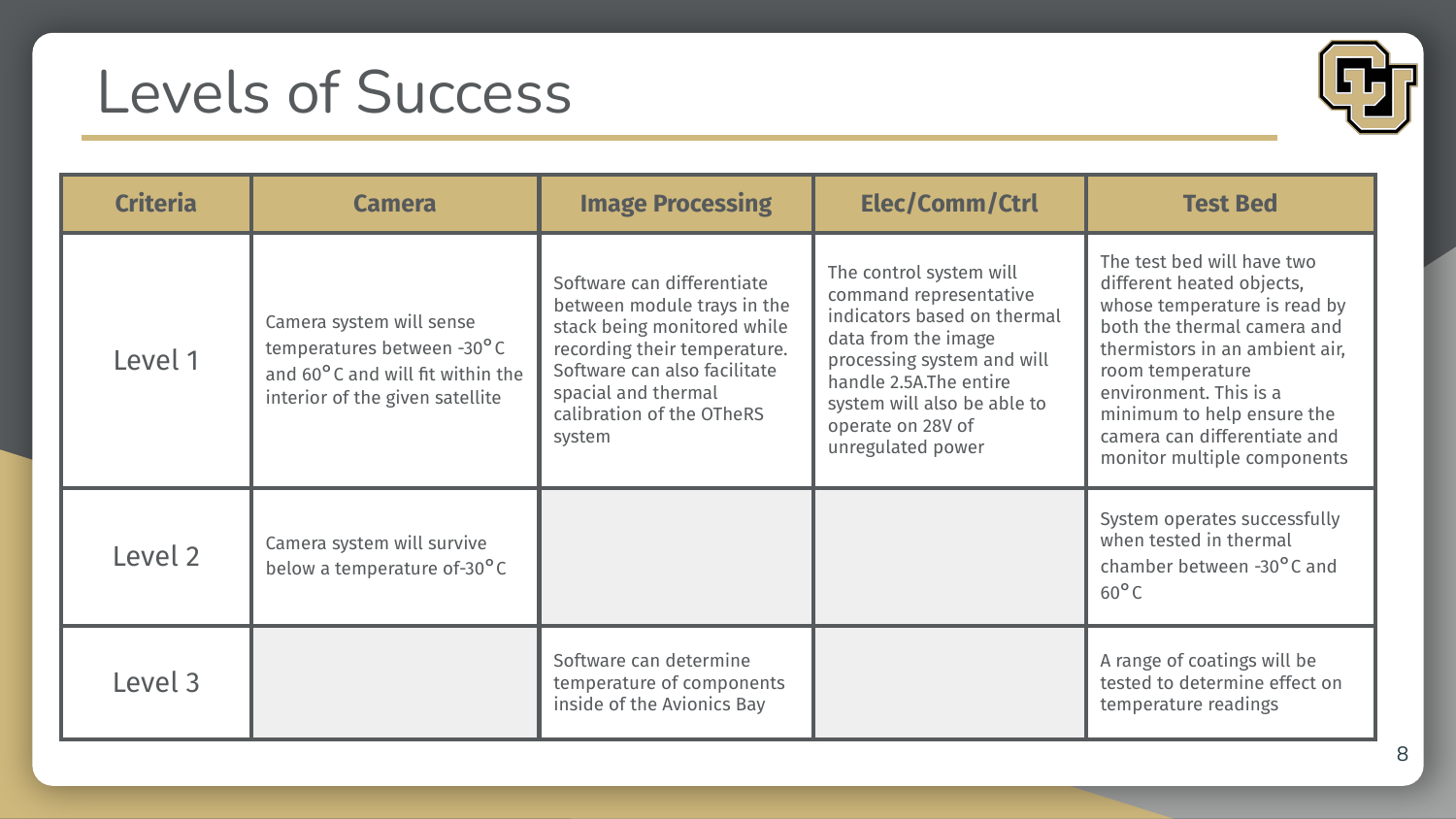

# Levels of Success
| Criteria | Camera | Image Processing | Elec/Comm/Ctrl | Test Bed |
| --- | --- | --- | --- | --- |
| Level 1 | Camera system will sense temperatures between -30°C and 60°C and will fit within the interior of the given satellite | Software can differentiate between module trays in the stack being monitored while recording their temperature. Software can also facilitate spacial and thermal calibration of the OTheRS system | The control system will command representative indicators based on thermal data from the image processing system and will handle 2.5A.The entire system will also be able to operate on 28V of unregulated power | The test bed will have two different heated objects, whose temperature is read by both the thermal camera and thermistors in an ambient air, room temperature environment. This is a minimum to help ensure the camera can differentiate and monitor multiple components |
| Level 2 | Camera system will survive below a temperature of-30°C |  |  | System operates successfully when tested in thermal chamber between -30°C and 60°C |
| Level 3 |  | Software can determine temperature of components inside of the Avionics Bay |  | A range of coatings will be tested to determine effect on temperature readings |
8